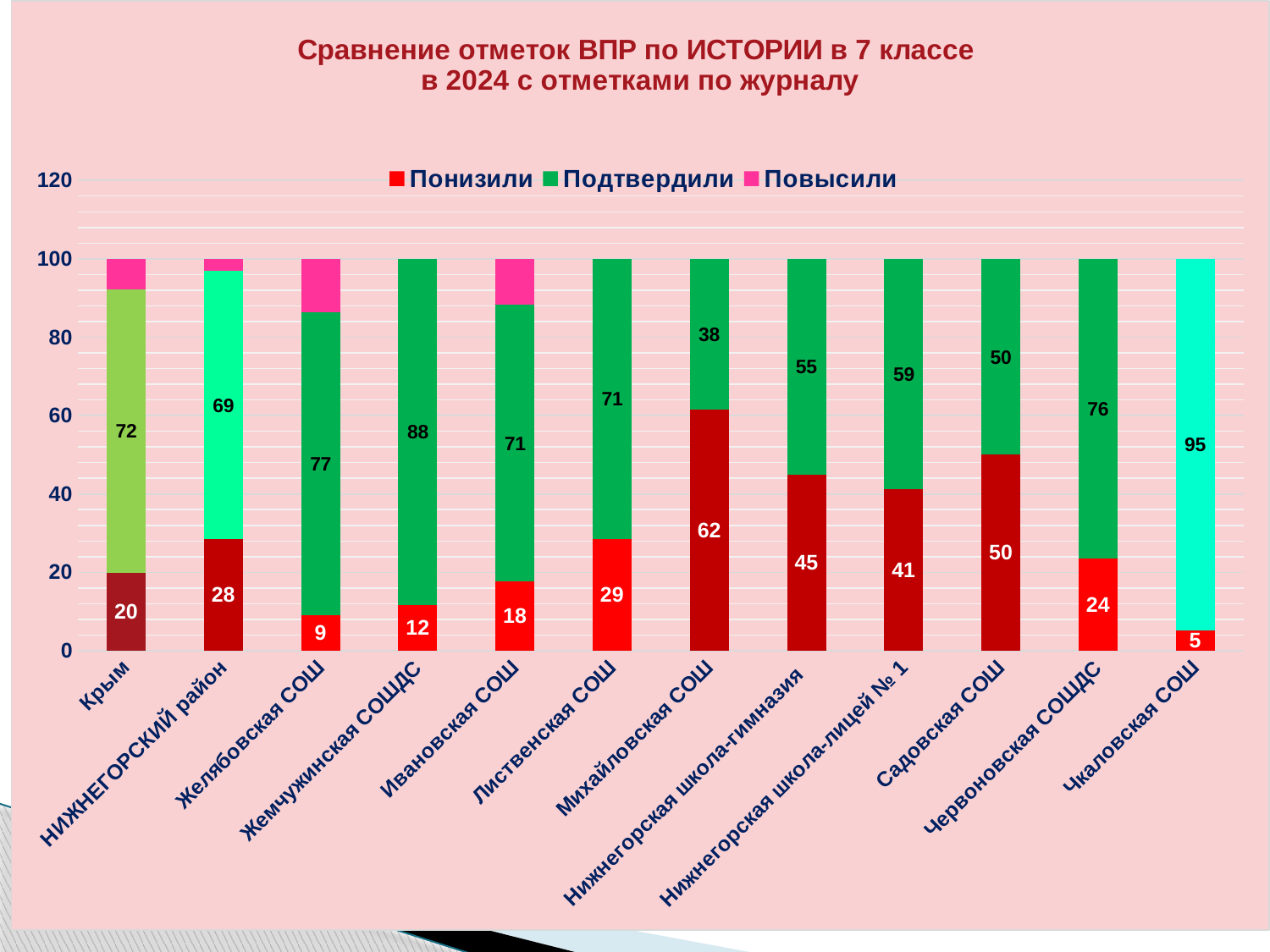

### Chart: Сравнение отметок ВПР по ИСТОРИИ в 7 классе
в 2024 с отметками по журналу

| Category | Понизили | Подтвердили | Повысили |
|---|---|---|---|
| Крым | 19.96 | 72.19 | 7.85 |
| НИЖНЕГОРСКИЙ район | 28.4 | 68.64 | 2.96 |
| Желябовская СОШ | 9.09 | 77.27 | 13.64 |
| Жемчужинская СОШДС | 11.76 | 88.24 | 0.0 |
| Ивановская СОШ | 17.65 | 70.59 | 11.76 |
| Лиственская СОШ | 28.57 | 71.43 | 0.0 |
| Михайловская СОШ | 61.54 | 38.46 | 0.0 |
| Нижнегорская школа-гимназия   | 45.0 | 55.0 | 0.0 |
| Нижнегорская школа-лицей № 1 | 41.18 | 58.82 | 0.0 |
| Садовская СОШ | 50.0 | 50.0 | 0.0 |
| Червоновская СОШДС | 23.53 | 76.47 | 0.0 |
| Чкаловская СОШ | 5.26 | 94.74 | 0.0 |